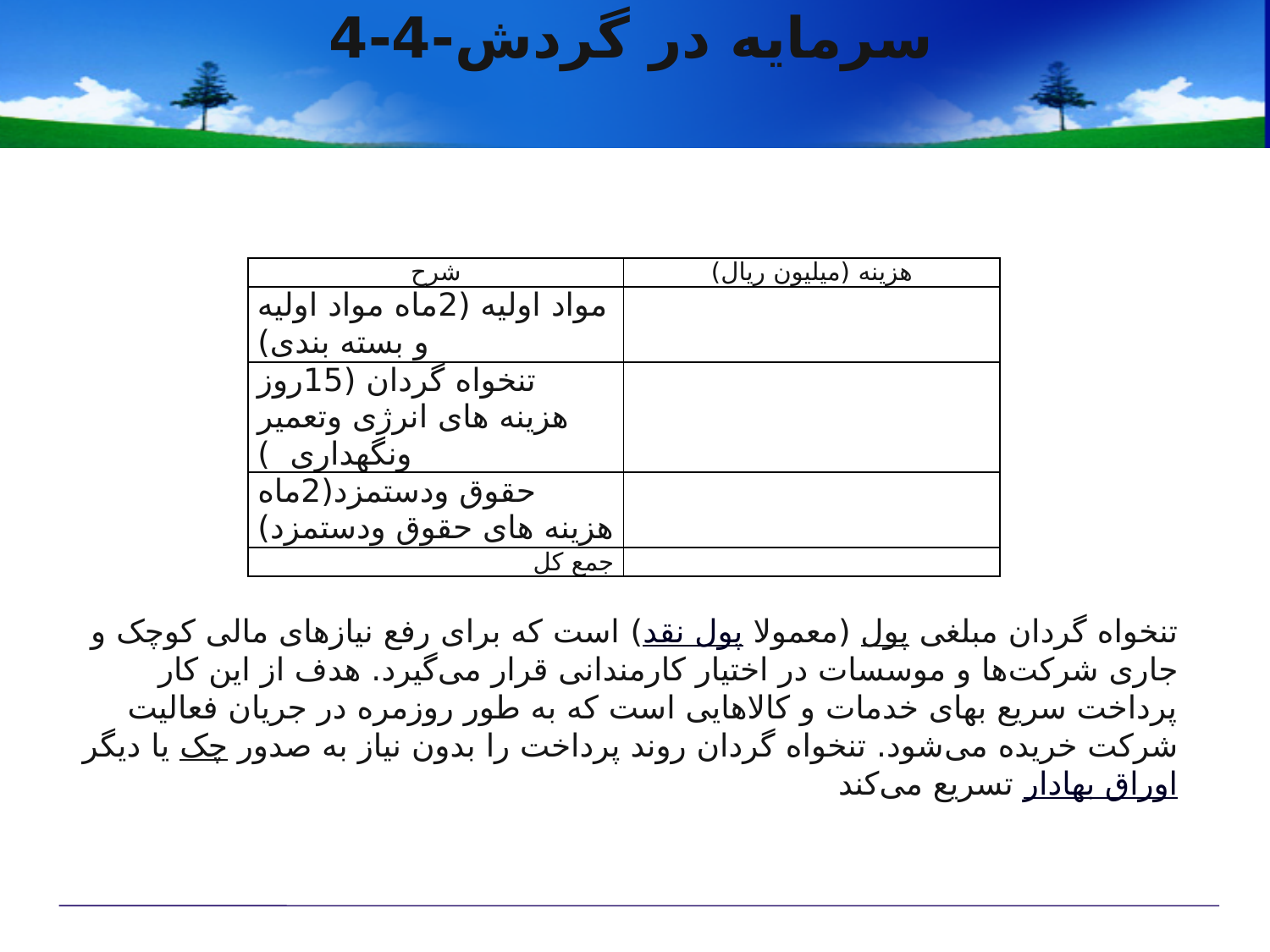

# 4-4-سرمایه در گردش
| شرح | هزینه (میلیون ريال) |
| --- | --- |
| مواد اولیه (2ماه مواد اولیه و بسته بندی) |  |
| تنخواه گردان (15روز هزینه های انرژی وتعمیر ونگهداری ) |  |
| حقوق ودستمزد(2ماه هزینه های حقوق ودستمزد) |  |
| جمع کل |  |
تنخواه گردان مبلغی پول (معمولا پول نقد) است که برای رفع نیازهای مالی کوچک و جاری شرکت‌ها و موسسات در اختیار کارمندانی قرار می‌گیرد. هدف از این کار پرداخت سریع بهای خدمات و کالاهایی است که به طور روزمره در جریان فعالیت شرکت خریده می‌شود. تنخواه گردان روند پرداخت را بدون نیاز به صدور چک یا دیگر اوراق بهادار تسریع می‌کند